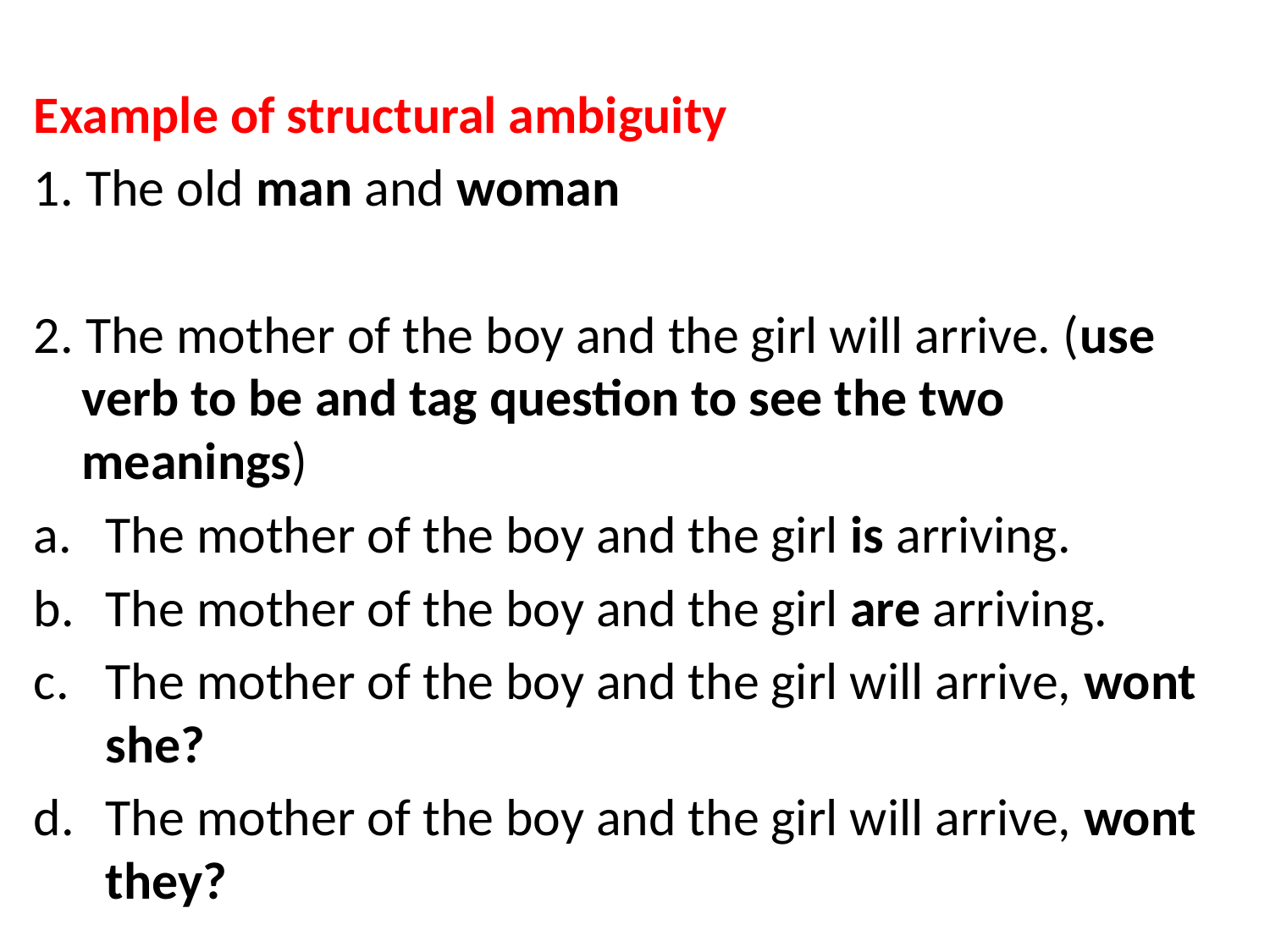

#
Example of structural ambiguity
1. The old man and woman

2. The mother of the boy and the girl will arrive. (use verb to be and tag question to see the two meanings)
The mother of the boy and the girl is arriving.
The mother of the boy and the girl are arriving.
The mother of the boy and the girl will arrive, wont she?
The mother of the boy and the girl will arrive, wont they?